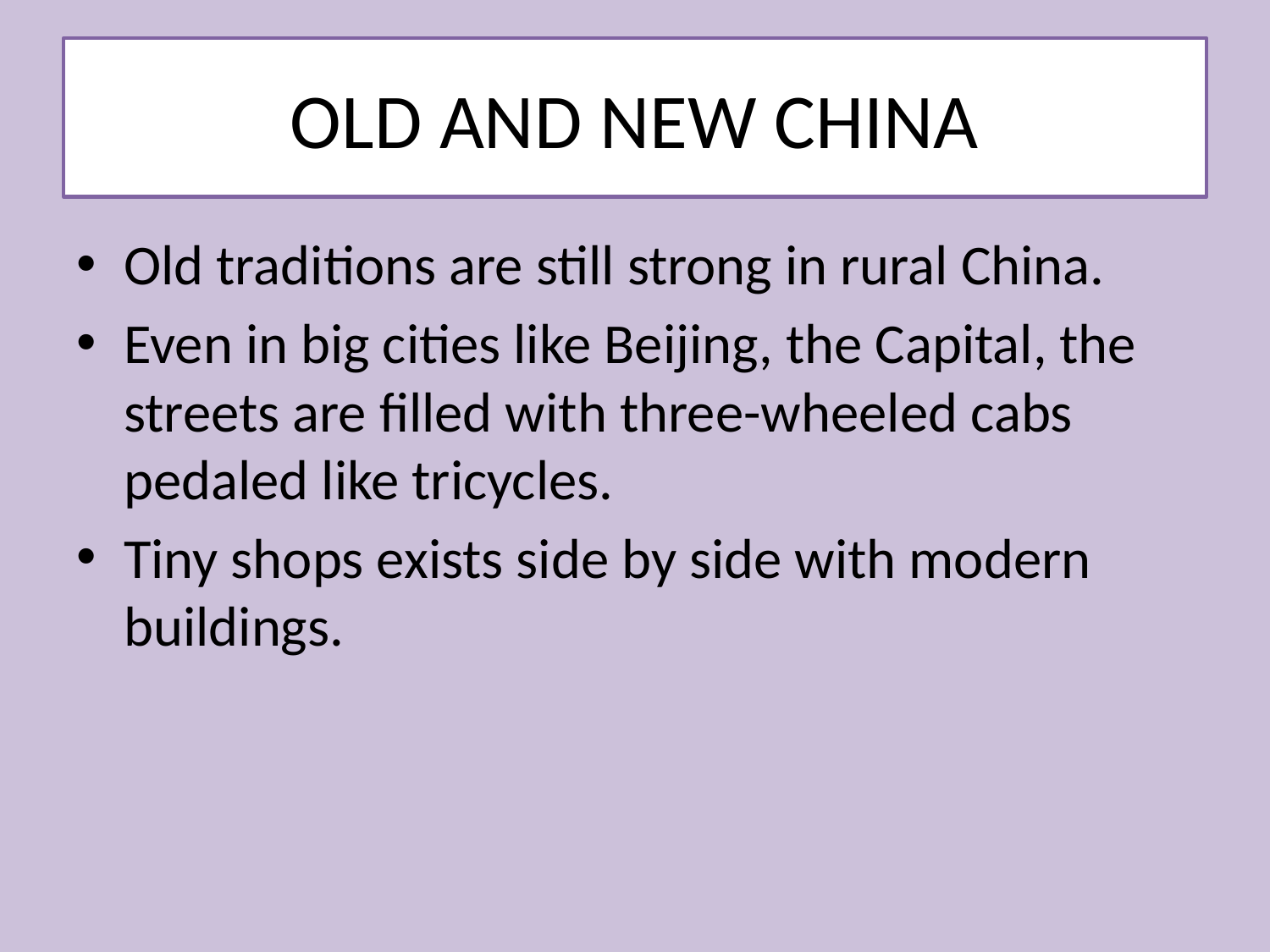

# OLD AND NEW CHINA
Old traditions are still strong in rural China.
Even in big cities like Beijing, the Capital, the streets are filled with three-wheeled cabs pedaled like tricycles.
Tiny shops exists side by side with modern buildings.